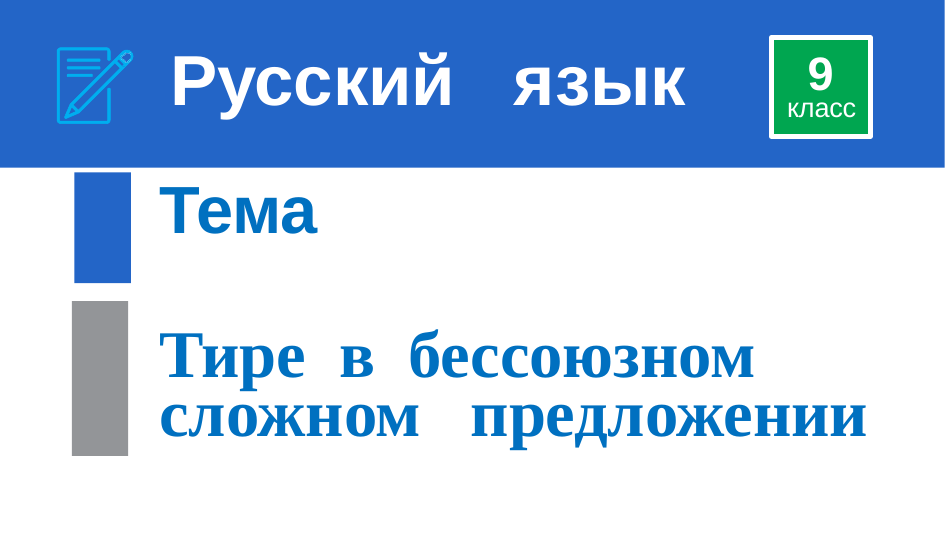

# Русский   язык

9

класс

Тема

Тире  в  бессоюзном
сложном   предложении